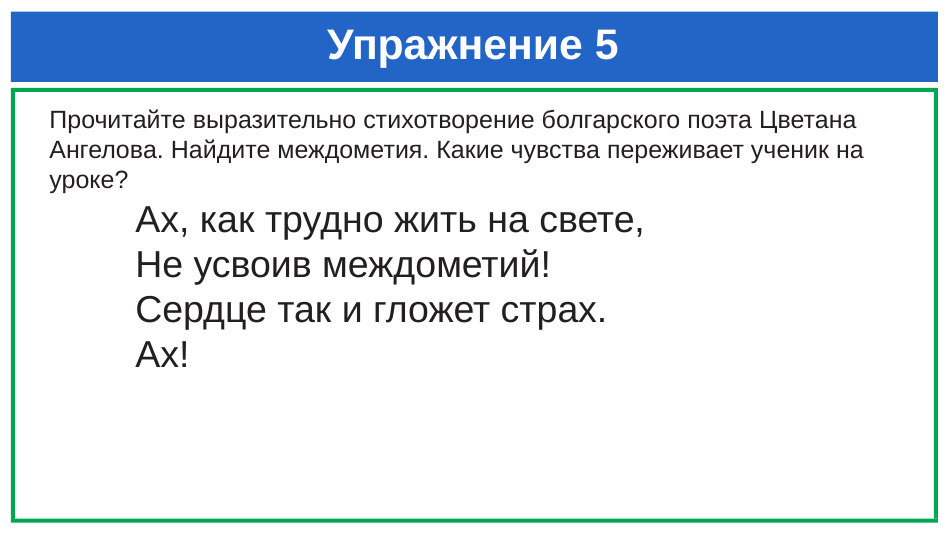

# Упражнение 5
Прочитайте выразительно стихотворение болгарского поэта Цветана Ангелова. Найдите междометия. Какие чувства переживает ученик на уроке?

Ах, как трудно жить на свете,
Не усвоив междометий!
Сердце так и гложет страх.
Ах!